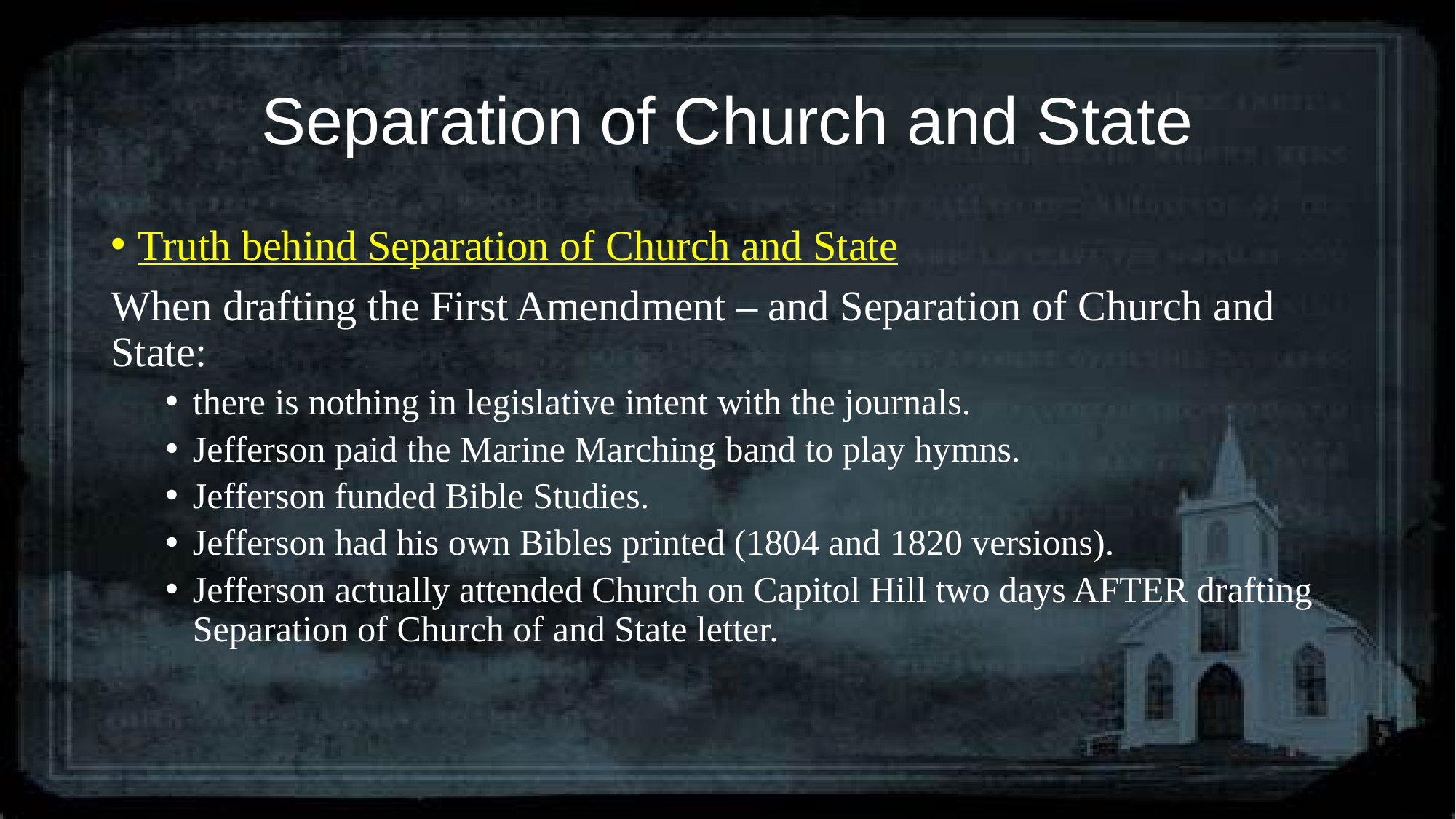

# Separation of Church and State
Truth behind Separation of Church and State
When drafting the First Amendment – and Separation of Church and State:
there is nothing in legislative intent with the journals.
Jefferson paid the Marine Marching band to play hymns.
Jefferson funded Bible Studies.
Jefferson had his own Bibles printed (1804 and 1820 versions).
Jefferson actually attended Church on Capitol Hill two days AFTER drafting Separation of Church of and State letter.